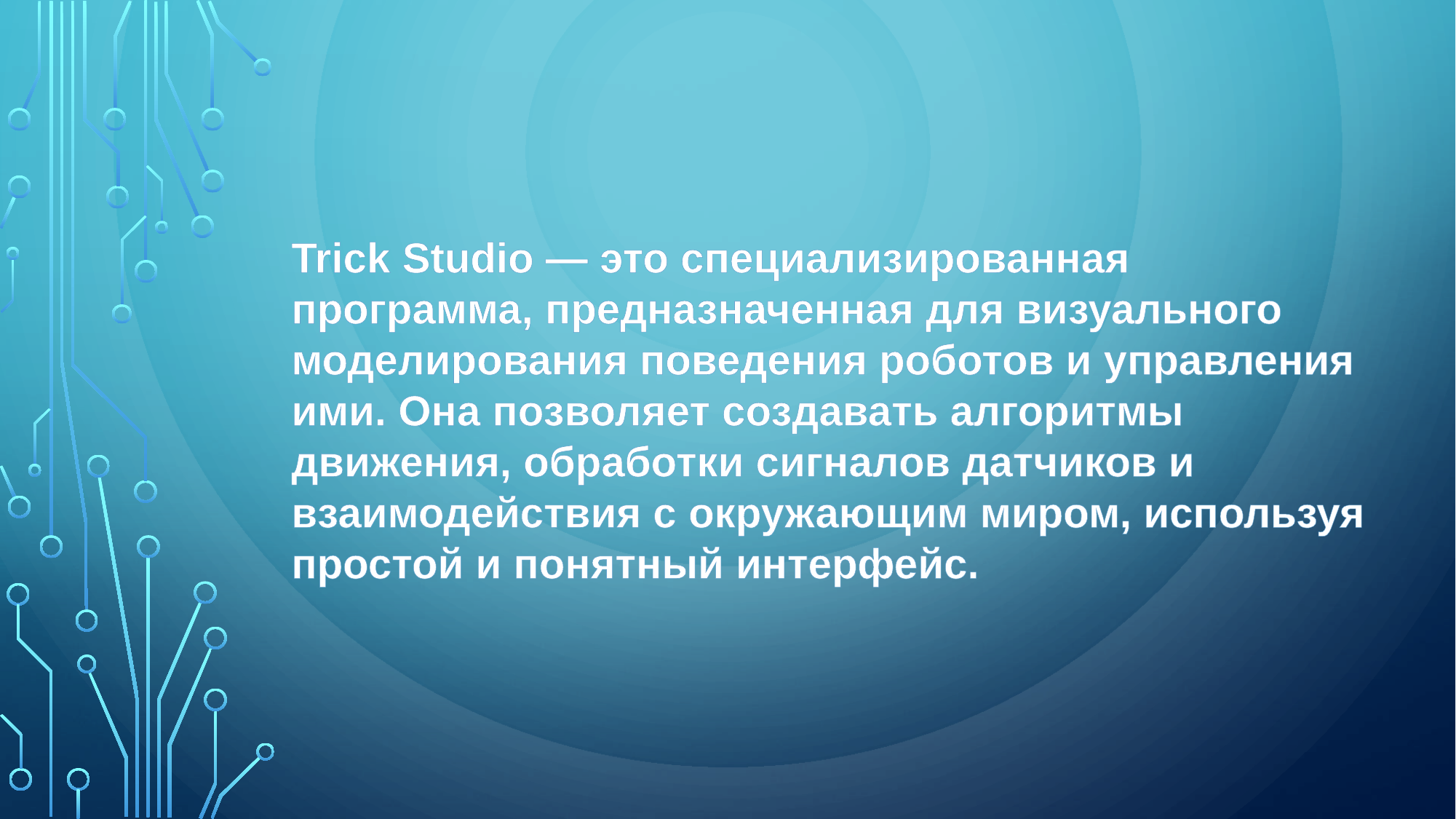

Trick Studio — это специализированная программа, предназначенная для визуального моделирования поведения роботов и управления ими. Она позволяет создавать алгоритмы движения, обработки сигналов датчиков и взаимодействия с окружающим миром, используя простой и понятный интерфейс.